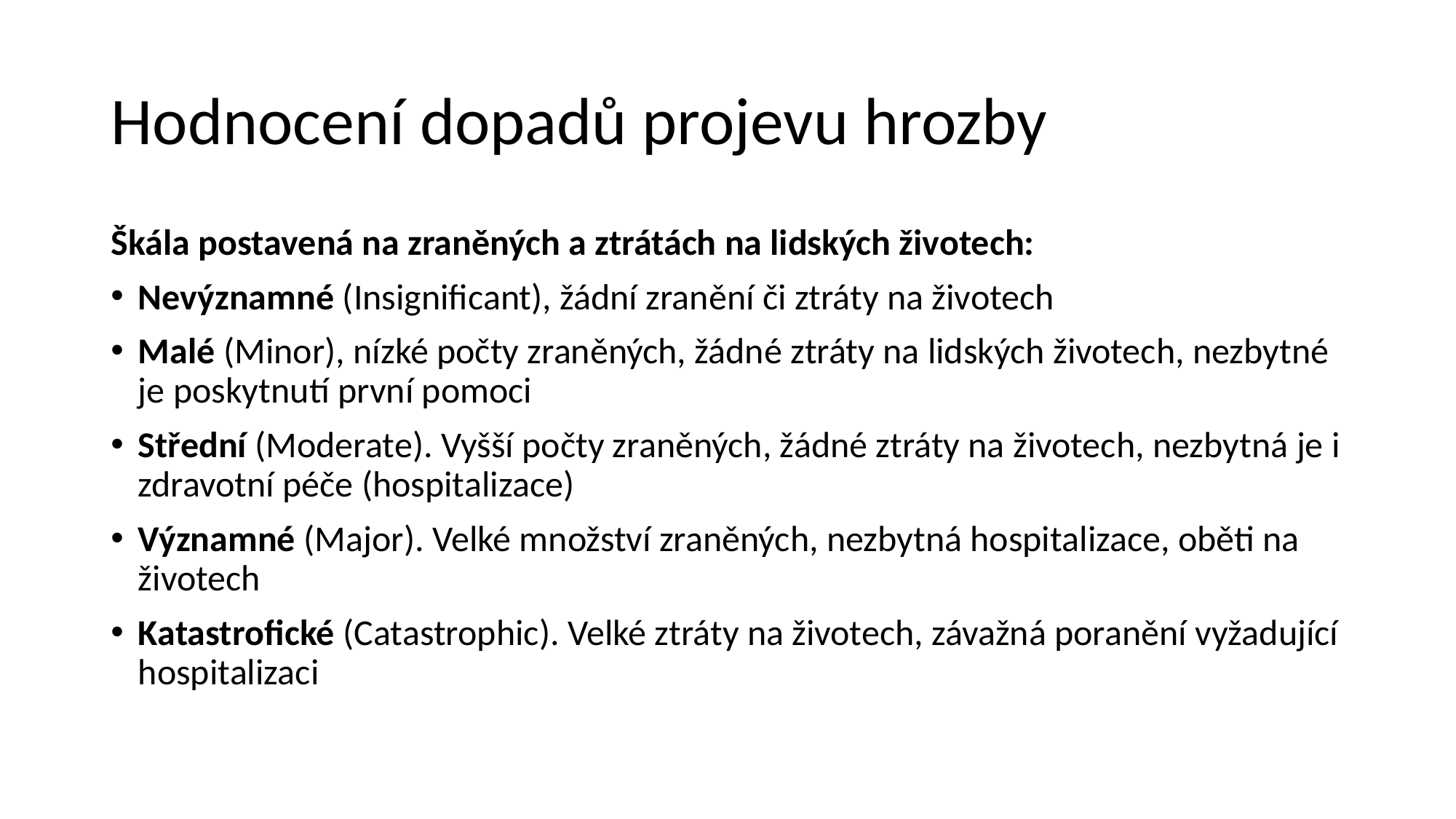

# Hodnocení dopadů projevu hrozby
Škála postavená na zraněných a ztrátách na lidských životech:
Nevýznamné (Insignificant), žádní zranění či ztráty na životech
Malé (Minor), nízké počty zraněných, žádné ztráty na lidských životech, nezbytné je poskytnutí první pomoci
Střední (Moderate). Vyšší počty zraněných, žádné ztráty na životech, nezbytná je i zdravotní péče (hospitalizace)
Významné (Major). Velké množství zraněných, nezbytná hospitalizace, oběti na životech
Katastrofické (Catastrophic). Velké ztráty na životech, závažná poranění vyžadující hospitalizaci